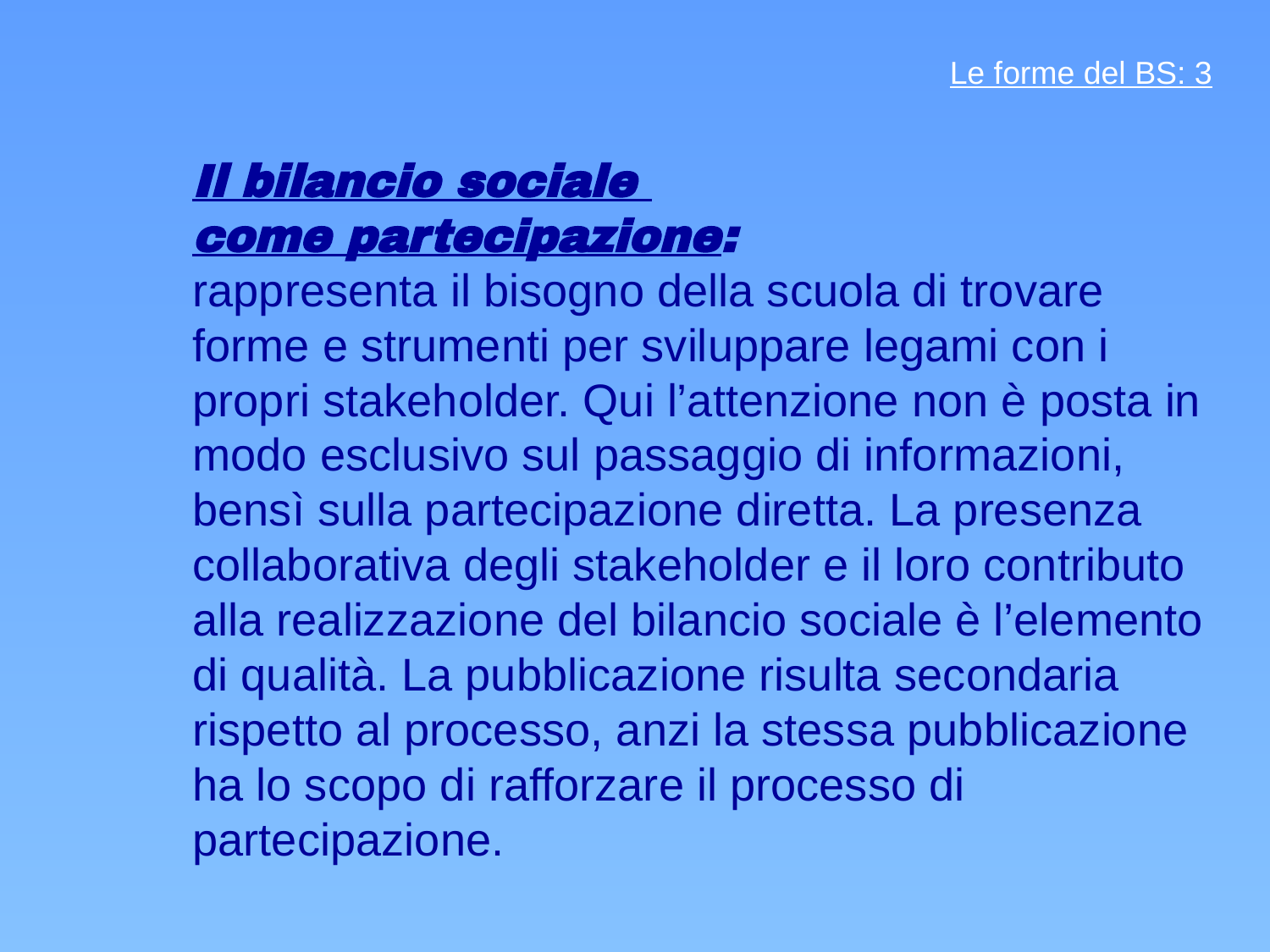

# Il bilancio sociale come partecipazione: rappresenta il bisogno della scuola di trovare forme e strumenti per sviluppare legami con i propri stakeholder. Qui l’attenzione non è posta in modo esclusivo sul passaggio di informazioni, bensì sulla partecipazione diretta. La presenza collaborativa degli stakeholder e il loro contributo alla realizzazione del bilancio sociale è l’elemento di qualità. La pubblicazione risulta secondaria rispetto al processo, anzi la stessa pubblicazione ha lo scopo di rafforzare il processo di partecipazione.
Le forme del BS: 3